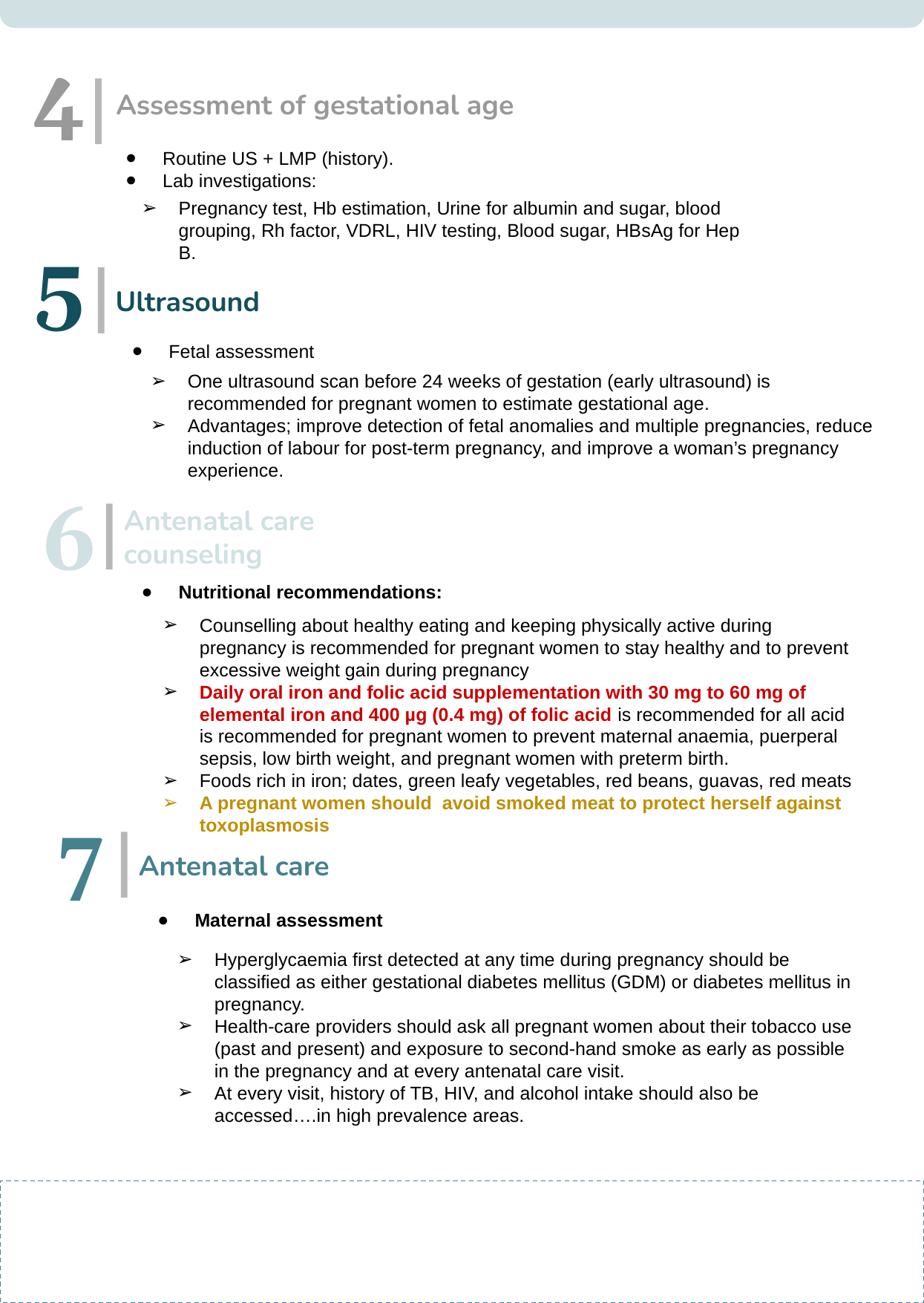

4

Assessment of gestational age

Routine US + LMP (history).
Lab investigations:
Pregnancy test, Hb estimation, Urine for albumin and sugar, blood grouping, Rh factor, VDRL, HIV testing, Blood sugar, HBsAg for Hep B.
5

Ultrasound
Fetal assessment

One ultrasound scan before 24 weeks of gestation (early ultrasound) is recommended for pregnant women to estimate gestational age.
Advantages; improve detection of fetal anomalies and multiple pregnancies, reduce induction of labour for post-term pregnancy, and improve a woman’s pregnancy experience.
6

Antenatal care counseling

Nutritional recommendations:
Counselling about healthy eating and keeping physically active during pregnancy is recommended for pregnant women to stay healthy and to prevent excessive weight gain during pregnancy
Daily oral iron and folic acid supplementation with 30 mg to 60 mg of elemental iron and 400 µg (0.4 mg) of folic acid is recommended for all acid is recommended for pregnant women to prevent maternal anaemia, puerperal sepsis, low birth weight, and pregnant women with preterm birth.
Foods rich in iron; dates, green leafy vegetables, red beans, guavas, red meats
A pregnant women should  avoid smoked meat to protect herself against toxoplasmosis
7

Antenatal care

Maternal assessment
Hyperglycaemia first detected at any time during pregnancy should be classified as either gestational diabetes mellitus (GDM) or diabetes mellitus in pregnancy.
Health-care providers should ask all pregnant women about their tobacco use (past and present) and exposure to second-hand smoke as early as possible in the pregnancy and at every antenatal care visit.
At every visit, history of TB, HIV, and alcohol intake should also be accessed….in high prevalence areas.